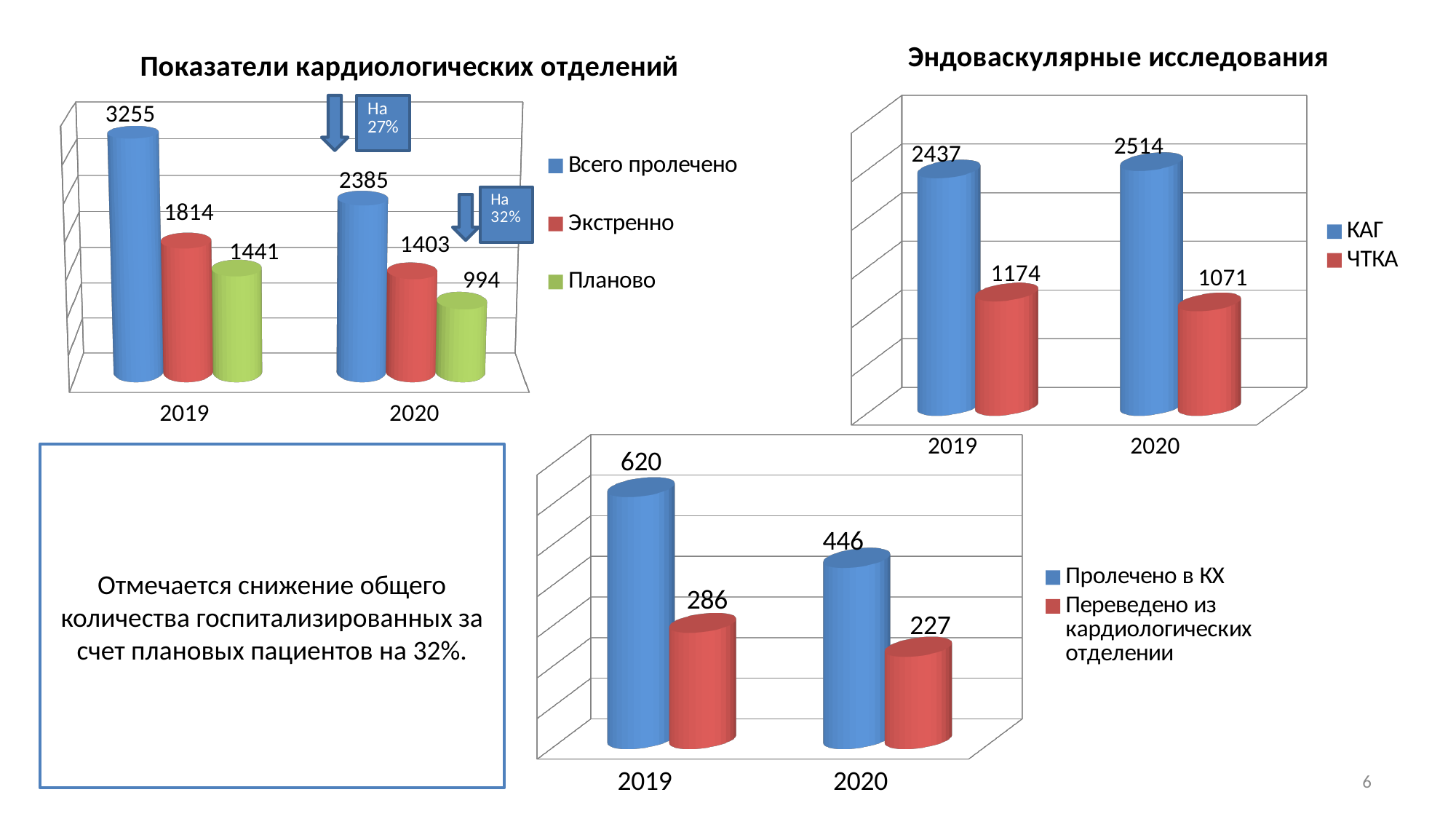

[unsupported chart]

[unsupported chart]

[unsupported chart]

Отмечается снижение общего количества госпитализированных за счет плановых пациентов на 32%.
6